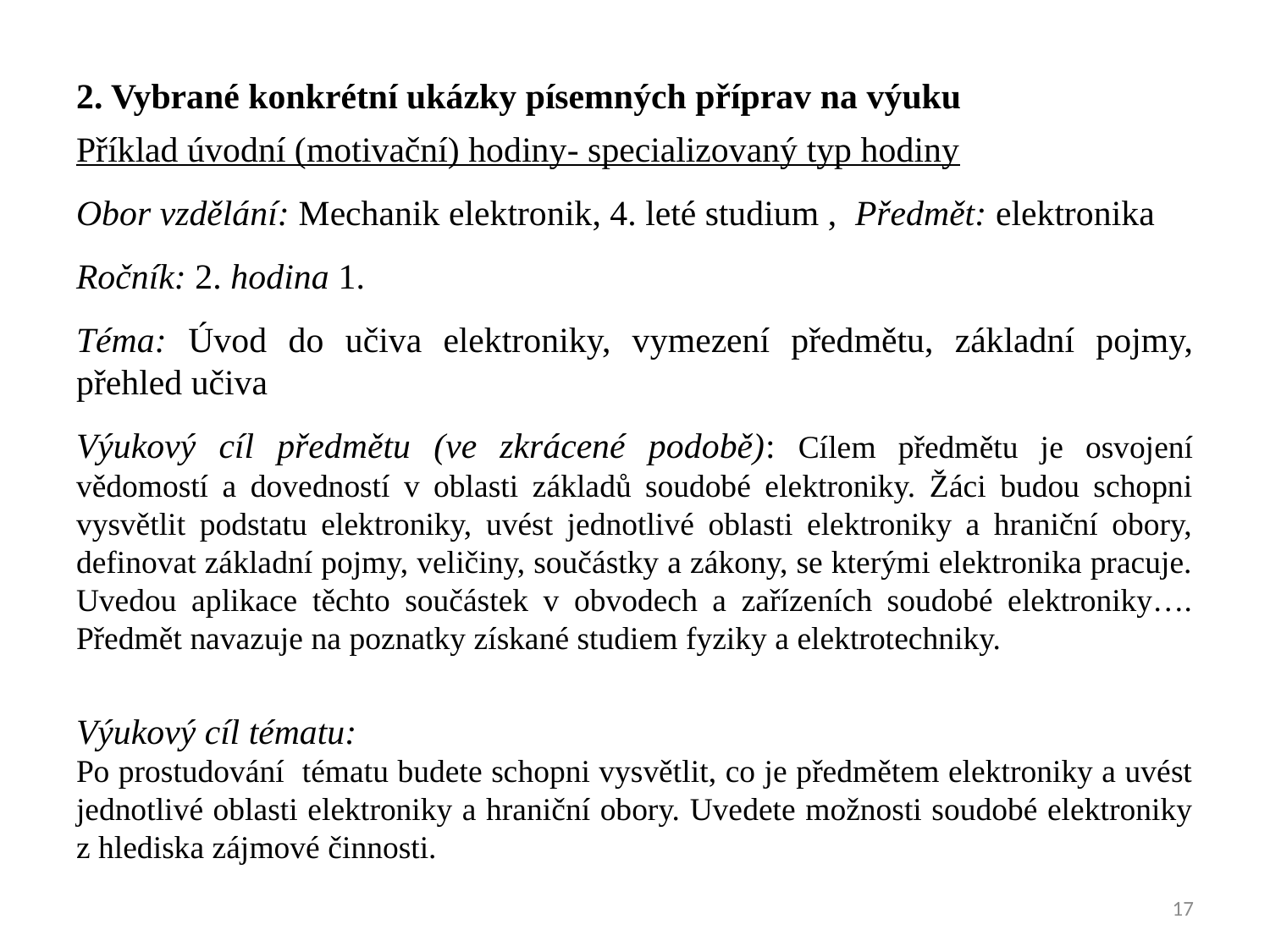

2. Vybrané konkrétní ukázky písemných příprav na výuku
Příklad úvodní (motivační) hodiny- specializovaný typ hodiny
Obor vzdělání: Mechanik elektronik, 4. leté studium ,  Předmět: elektronika
Ročník: 2. hodina 1.
Téma: Úvod do učiva elektroniky, vymezení předmětu, základní pojmy, přehled učiva
Výukový cíl předmětu (ve zkrácené podobě): Cílem předmětu je osvojení vědomostí a dovedností v oblasti základů soudobé elektroniky. Žáci budou schopni vysvětlit podstatu elektroniky, uvést jednotlivé oblasti elektroniky a hraniční obory, definovat základní pojmy, veličiny, součástky a zákony, se kterými elektronika pracuje. Uvedou aplikace těchto součástek v obvodech a zařízeních soudobé elektroniky…. Předmět navazuje na poznatky získané studiem fyziky a elektrotechniky.

Výukový cíl tématu:
Po prostudování  tématu budete schopni vysvětlit, co je předmětem elektroniky a uvést jednotlivé oblasti elektroniky a hraniční obory. Uvedete možnosti soudobé elektroniky z hlediska zájmové činnosti.

17